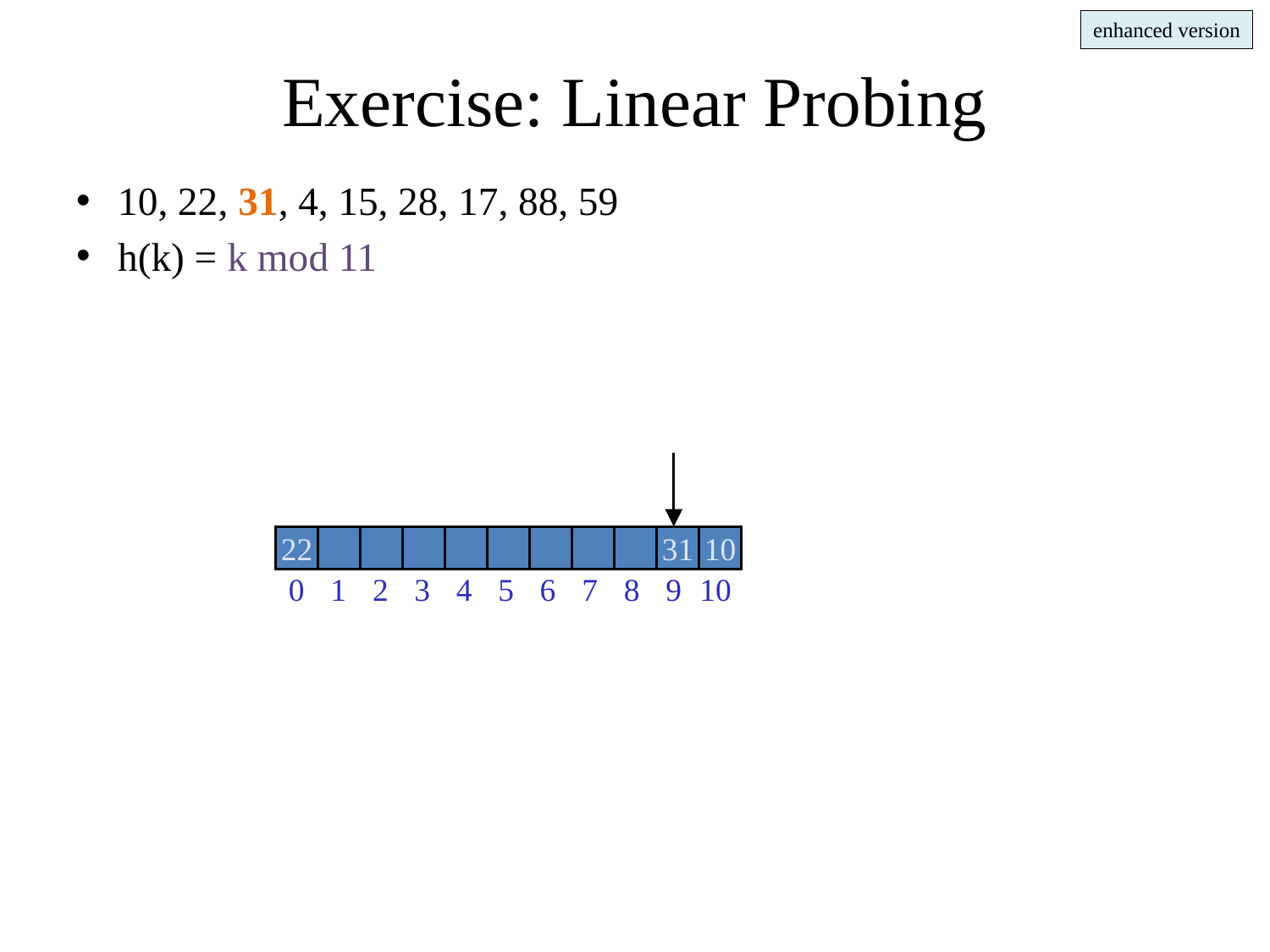

enhanced version
# Exercise: Linear Probing
10, 22, 31, 4, 15, 28, 17, 88, 59
h(k) = k mod 11
22

31
10
0
1
2
3
4
5
6
7
8
9
10